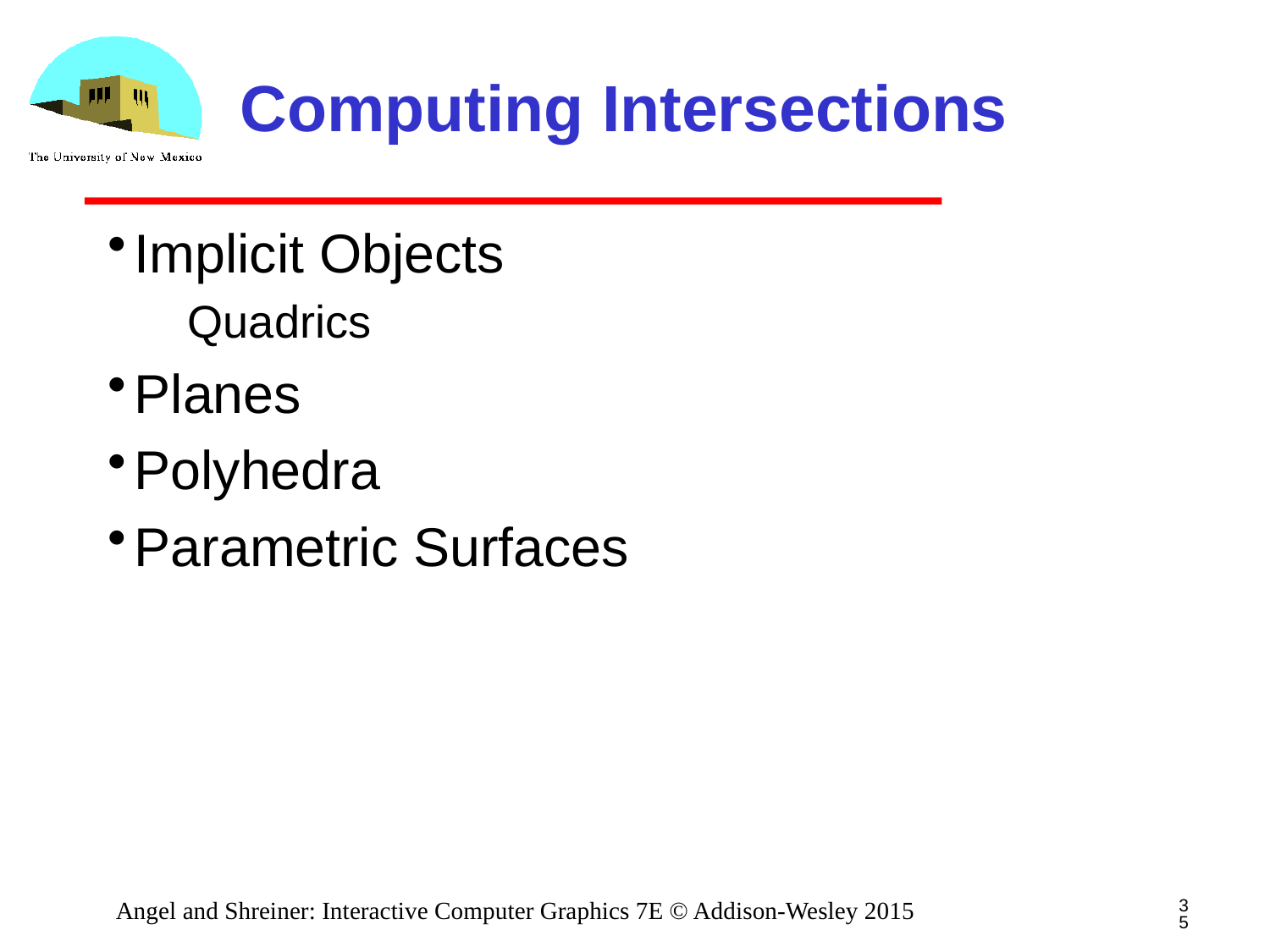

# Computing Intersections
Implicit Objects
Quadrics
Planes
Polyhedra
Parametric Surfaces
35
Angel and Shreiner: Interactive Computer Graphics 7E © Addison-Wesley 2015